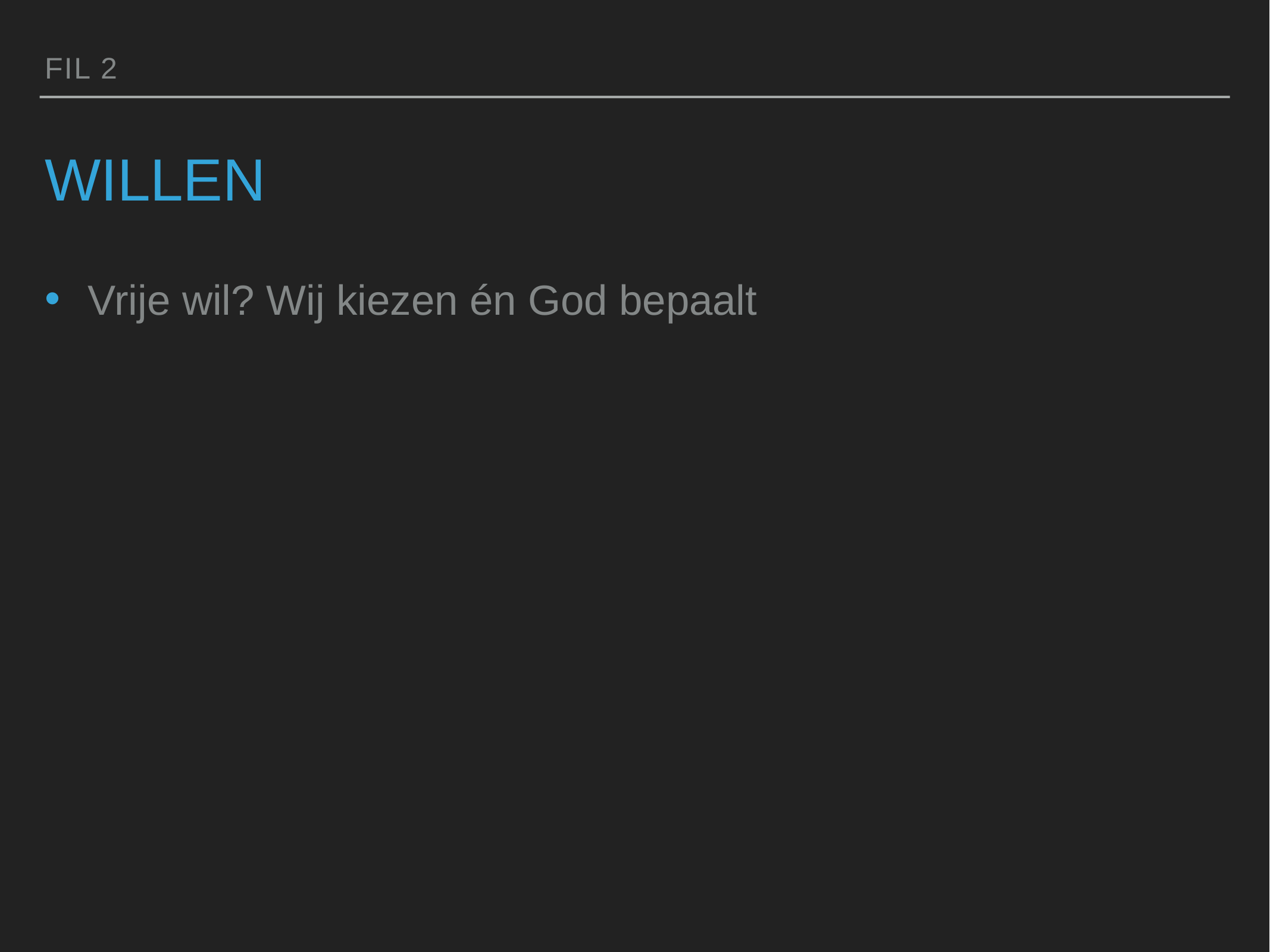

Fil 2
# Willen
Vrije wil? Wij kiezen én God bepaalt